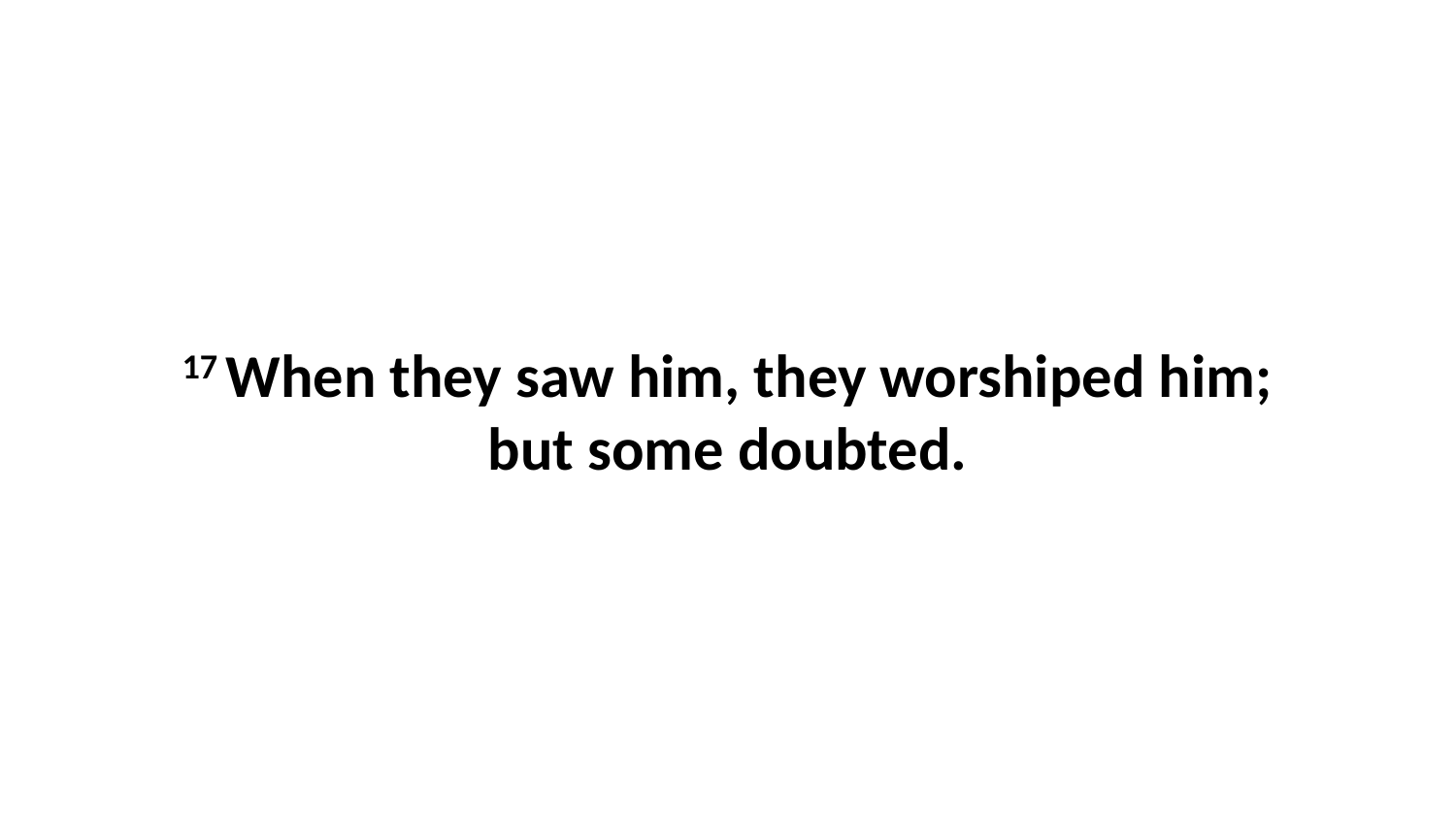

17 When they saw him, they worshiped him; but some doubted.